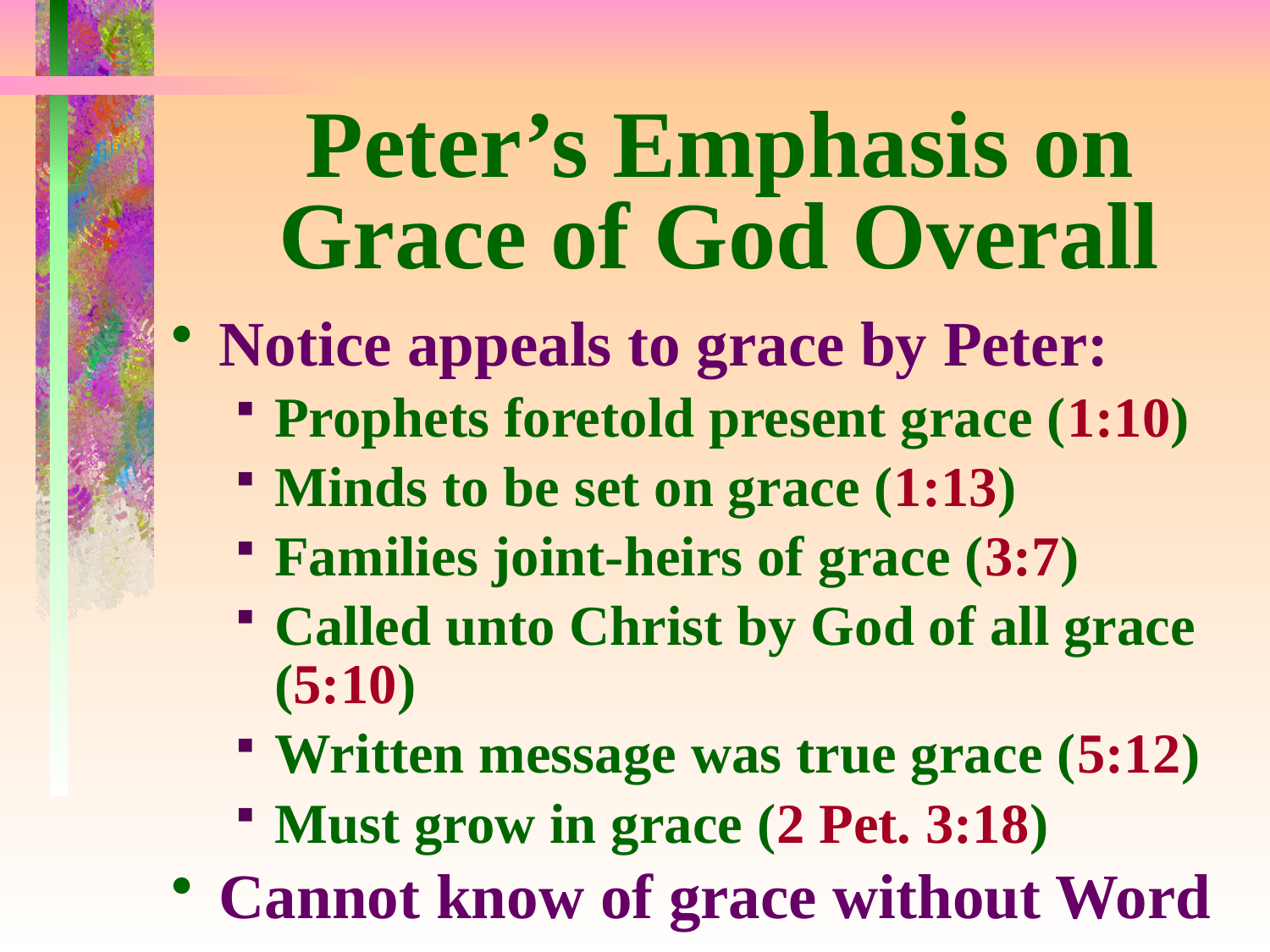

# Peter’s Emphasis on Grace of God Overall
Notice appeals to grace by Peter:
Prophets foretold present grace (1:10)
Minds to be set on grace (1:13)
Families joint-heirs of grace (3:7)
Called unto Christ by God of all grace (5:10)
Written message was true grace (5:12)
Must grow in grace (2 Pet. 3:18)
Cannot know of grace without Word